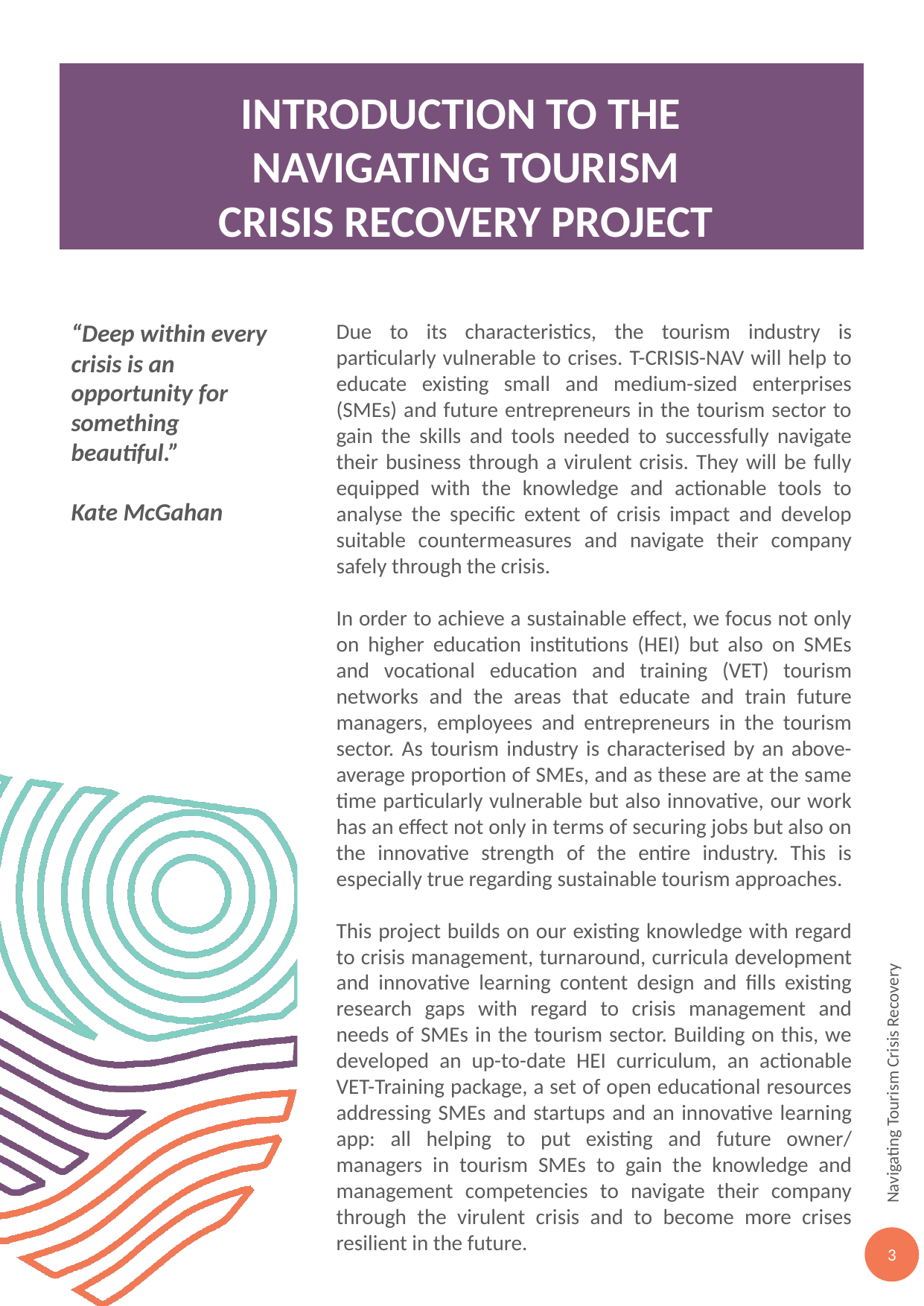

Introduction to THE
NAVIGATING TOURISM
CRISIS RECOVERY PROJECT
Due to its characteristics, the tourism industry is particularly vulnerable to crises. T-CRISIS-NAV will help to educate existing small and medium-sized enterprises (SMEs) and future entrepreneurs in the tourism sector to gain the skills and tools needed to successfully navigate their business through a virulent crisis. They will be fully equipped with the knowledge and actionable tools to analyse the specific extent of crisis impact and develop suitable countermeasures and navigate their company safely through the crisis.

In order to achieve a sustainable effect, we focus not only on higher education institutions (HEI) but also on SMEs and vocational education and training (VET) tourism networks and the areas that educate and train future managers, employees and entrepreneurs in the tourism sector. As tourism industry is characterised by an above-average proportion of SMEs, and as these are at the same time particularly vulnerable but also innovative, our work has an effect not only in terms of securing jobs but also on the innovative strength of the entire industry. This is especially true regarding sustainable tourism approaches.

This project builds on our existing knowledge with regard to crisis management, turnaround, curricula development and innovative learning content design and fills existing research gaps with regard to crisis management and needs of SMEs in the tourism sector. Building on this, we developed an up-to-date HEI curriculum, an actionable VET-Training package, a set of open educational resources addressing SMEs and startups and an innovative learning app: all helping to put existing and future owner/ managers in tourism SMEs to gain the knowledge and management competencies to navigate their company through the virulent crisis and to become more crises resilient in the future.

“Deep within every crisis is an opportunity for something beautiful.”

Kate McGahan
3